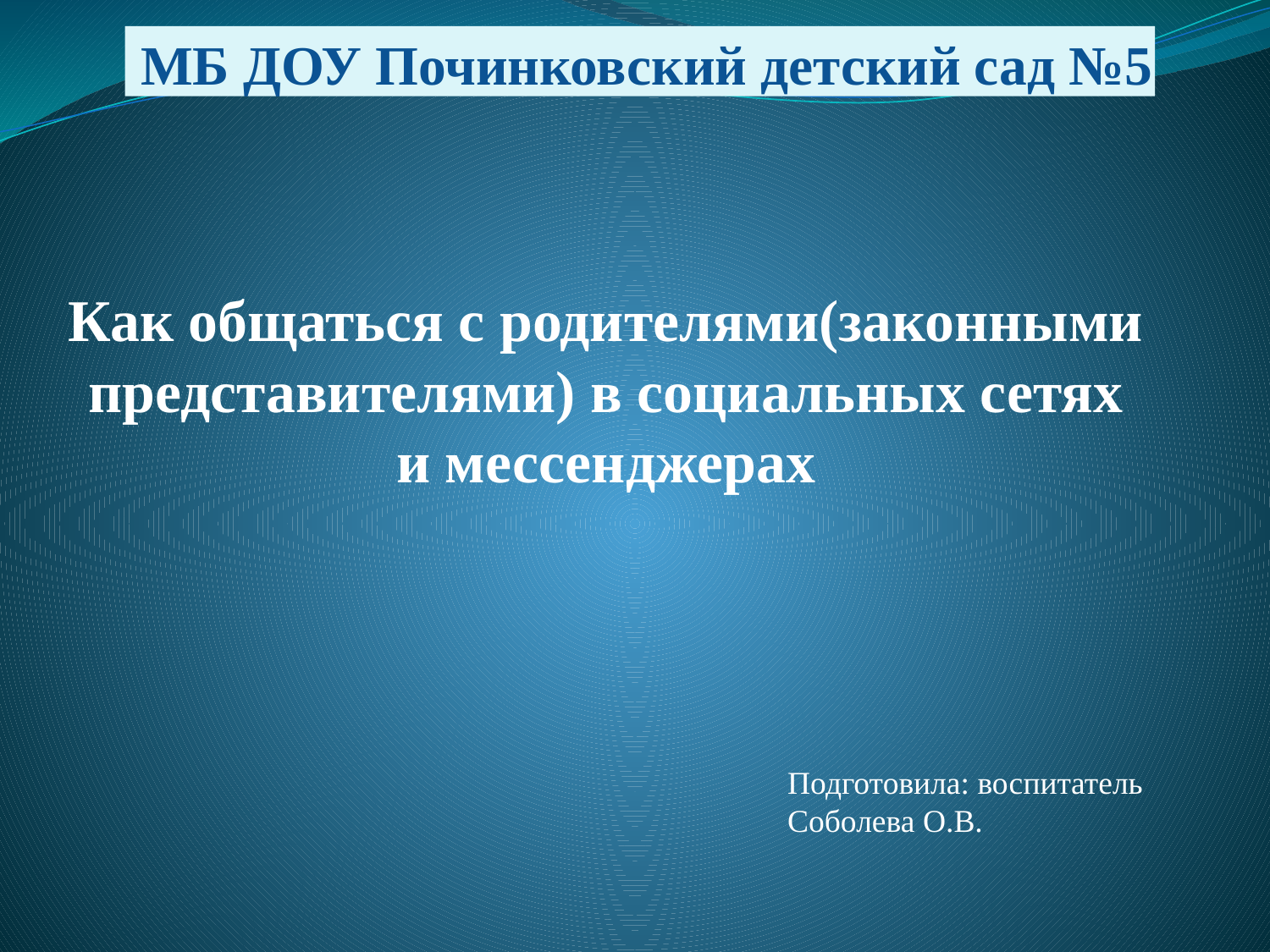

# МБ ДОУ Починковский детский сад №5
Как общаться с родителями(законными представителями) в социальных сетях и мессенджерах
Подготовила: воспитатель Соболева О.В.